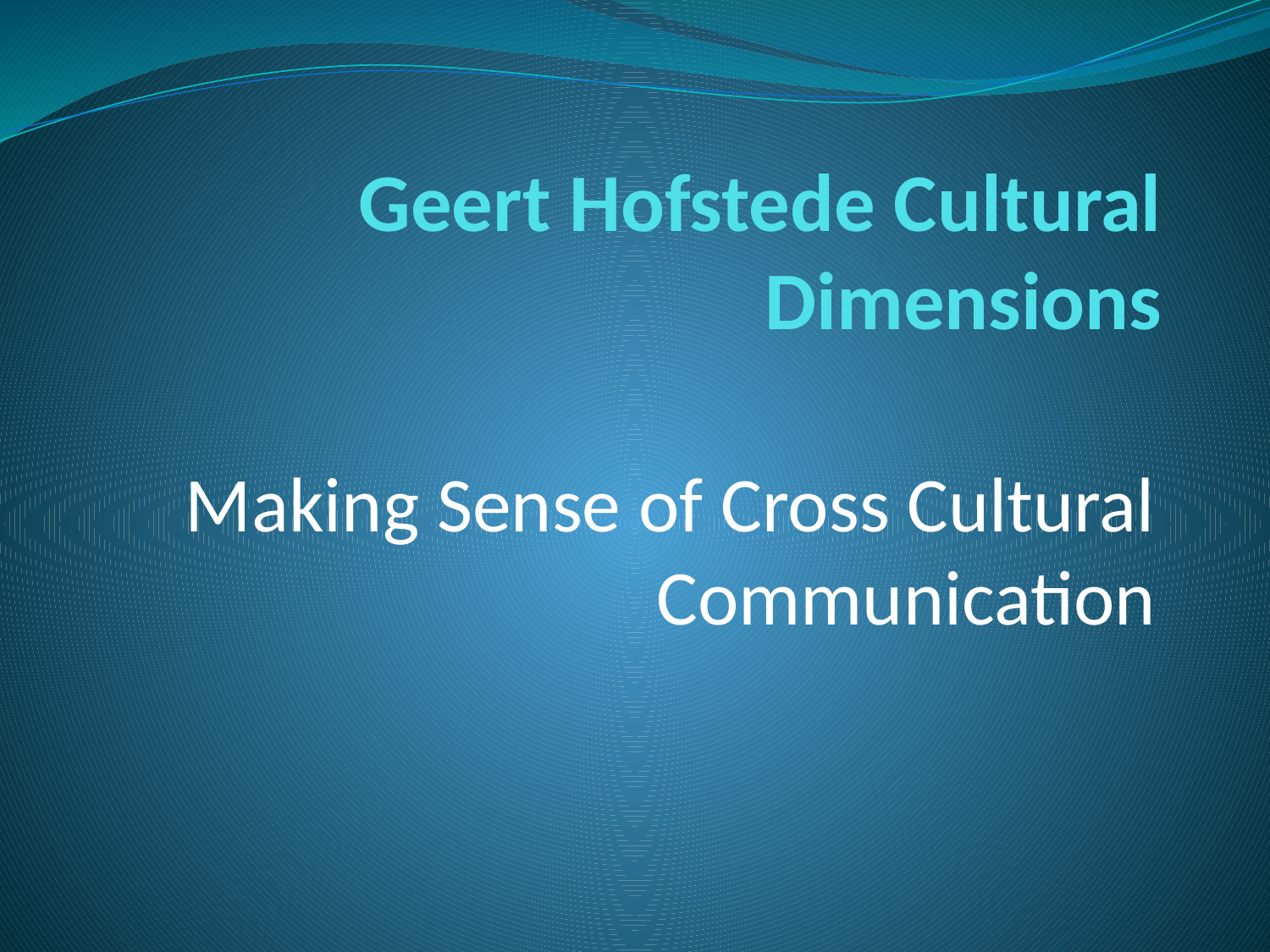

# Geert Hofstede Cultural Dimensions
Making Sense of Cross Cultural Communication